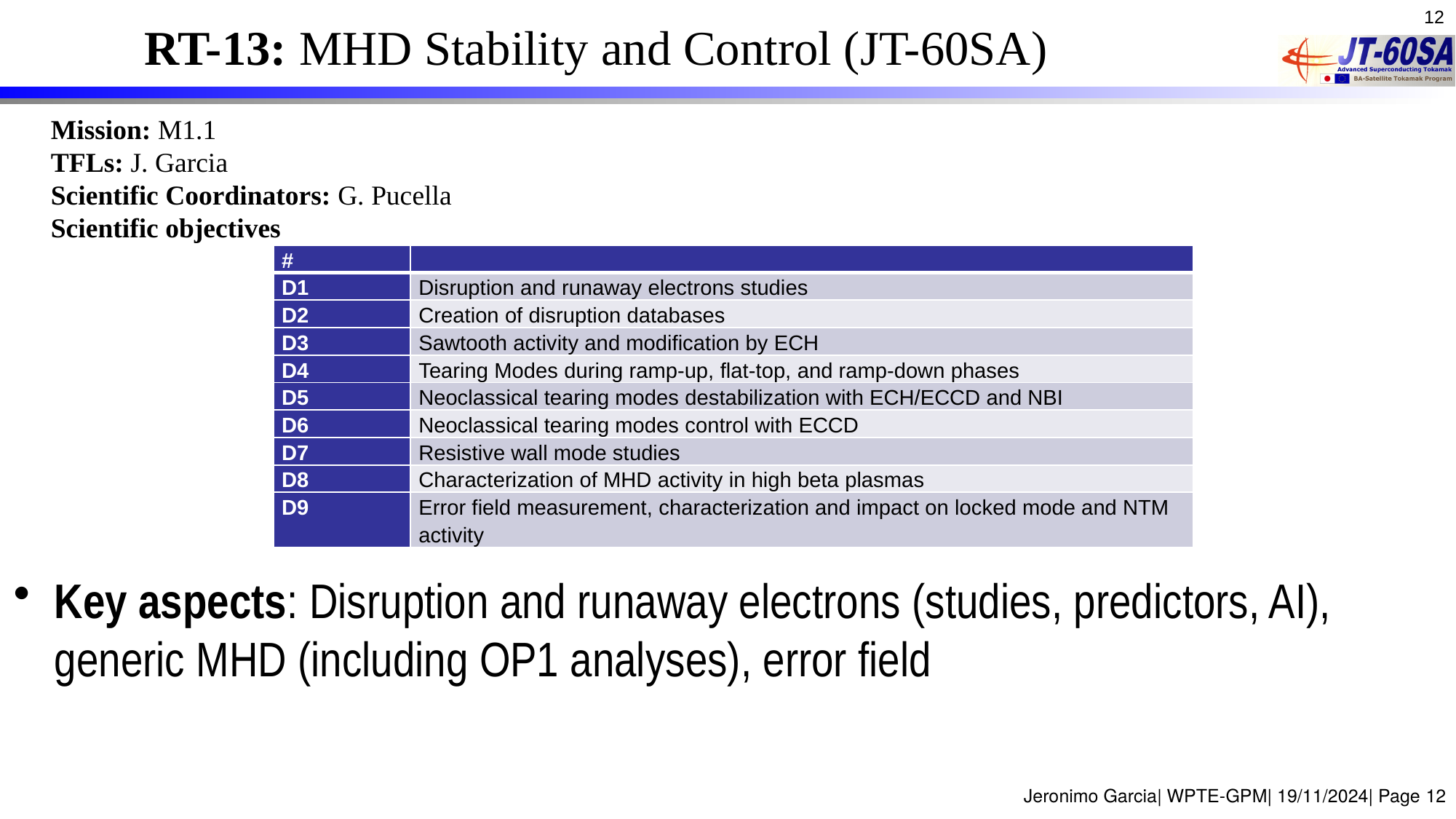

12
# RT-13: MHD Stability and Control (JT-60SA)
Mission: M1.1
TFLs: J. Garcia
Scientific Coordinators: G. Pucella
Scientific objectives
| # |  |
| --- | --- |
| D1 | Disruption and runaway electrons studies |
| D2 | Creation of disruption databases |
| D3 | Sawtooth activity and modification by ECH |
| D4 | Tearing Modes during ramp-up, flat-top, and ramp-down phases |
| D5 | Neoclassical tearing modes destabilization with ECH/ECCD and NBI |
| D6 | Neoclassical tearing modes control with ECCD |
| D7 | Resistive wall mode studies |
| D8 | Characterization of MHD activity in high beta plasmas |
| D9 | Error field measurement, characterization and impact on locked mode and NTM activity |
Key aspects: Disruption and runaway electrons (studies, predictors, AI), generic MHD (including OP1 analyses), error field

Jeronimo Garcia| WPTE-GPM| 19/11/2024| Page 12